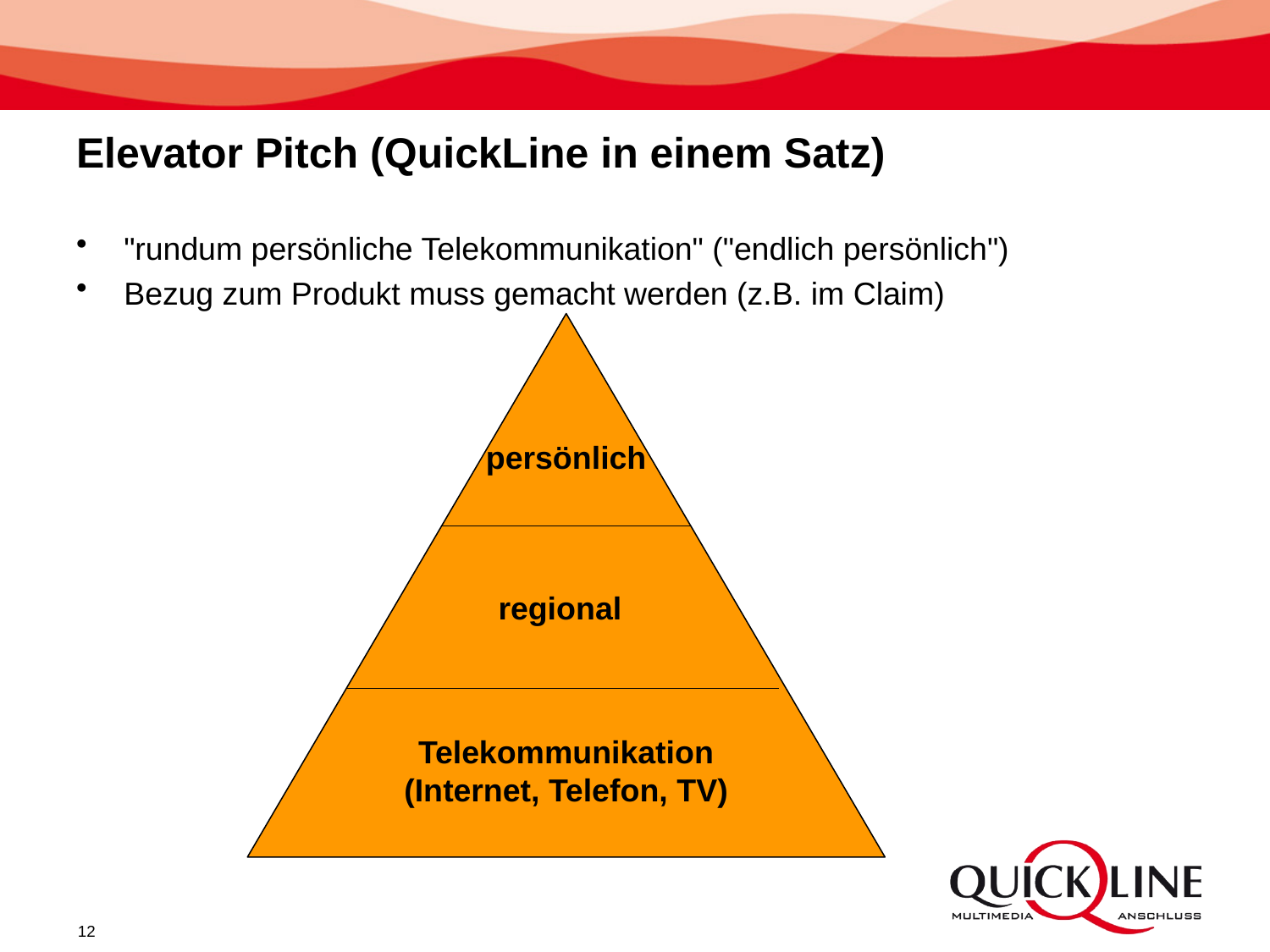

# Elevator Pitch (QuickLine in einem Satz)
"rundum persönliche Telekommunikation" ("endlich persönlich")
Bezug zum Produkt muss gemacht werden (z.B. im Claim)

persönlich
regional
Telekommunikation
(Internet, Telefon, TV)
12